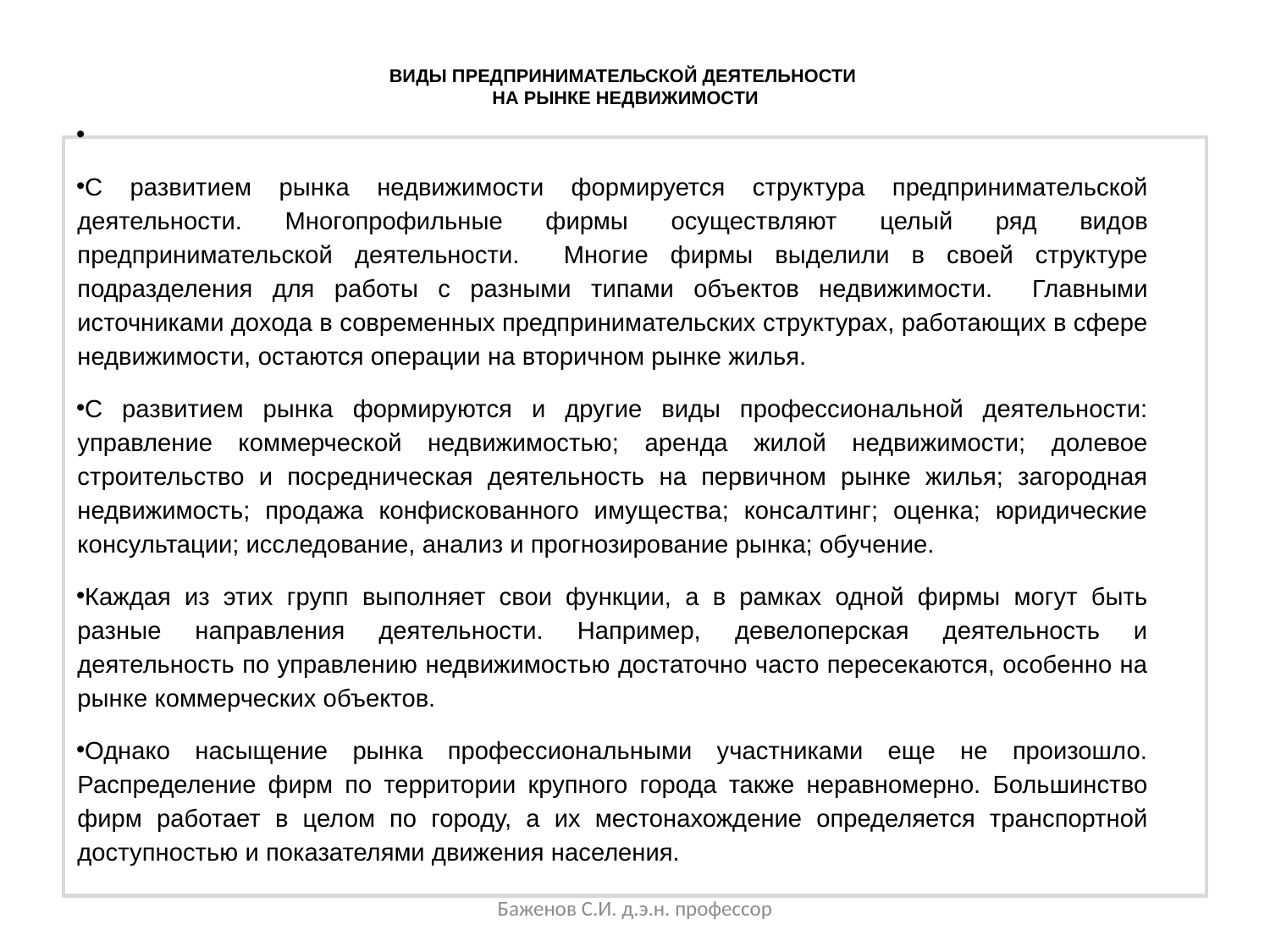

# ВИДЫ ПРЕДПРИНИМАТЕЛЬСКОЙ ДЕЯТЕЛЬНОСТИ НА РЫНКЕ НЕДВИЖИМОСТИ

С развитием рынка недвижимости формируется структура предпринимательской деятельности. Многопрофильные фирмы осуществляют целый ряд видов предпринимательской деятельности.  Многие фирмы выделили в своей структуре подразделения для работы с разными типами объектов недвижимости.  Главными источниками дохода в современных предпринимательских структурах, работающих в сфере недвижимости, остаются операции на вторичном рынке жилья.
С развитием рынка формируются и другие виды профессиональной деятельности: управление коммерческой недвижимостью; аренда жилой недвижимости; долевое строительство и посредническая деятельность на первичном рынке жилья; загородная недвижимость; продажа конфискованного имущества; консалтинг; оценка; юридические консультации; исследование, анализ и прогнозирование рынка; обучение.
Каждая из этих групп выполняет свои функции, а в рамках одной фирмы могут быть разные направления деятельности. Например, девелоперская деятельность и деятельность по управлению недвижимостью достаточно часто пересекаются, особенно на рынке коммерческих объектов.
Однако насыщение рынка профессиональными участниками еще не произошло. Распределение фирм по территории крупного города также неравномерно. Большинство фирм работает в целом по городу, а их местонахождение определяется транспортной доступностью и показателями движения населения.

Баженов С.И. д.э.н. профессор